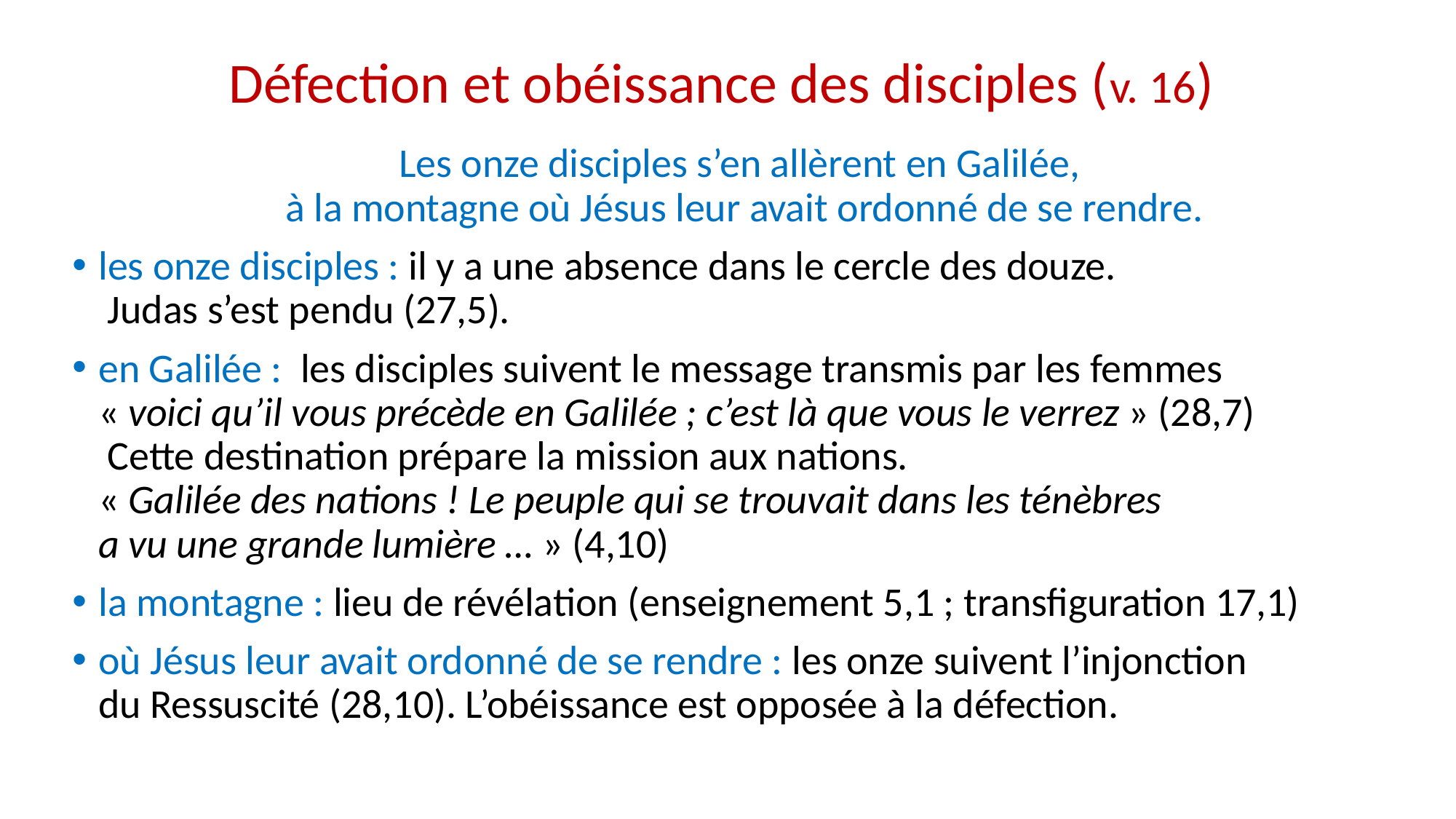

# Défection et obéissance des disciples (v. 16)
Les onze disciples s’en allèrent en Galilée,
à la montagne où Jésus leur avait ordonné de se rendre.
les onze disciples : il y a une absence dans le cercle des douze.
 Judas s’est pendu (27,5).
en Galilée :  les disciples suivent le message transmis par les femmes
« voici qu’il vous précède en Galilée ; c’est là que vous le verrez » (28,7)
 Cette destination prépare la mission aux nations.
« Galilée des nations ! Le peuple qui se trouvait dans les ténèbres
a vu une grande lumière … » (4,10)
la montagne : lieu de révélation (enseignement 5,1 ; transfiguration 17,1)
où Jésus leur avait ordonné de se rendre : les onze suivent l’injonction
du Ressuscité (28,10). L’obéissance est opposée à la défection.